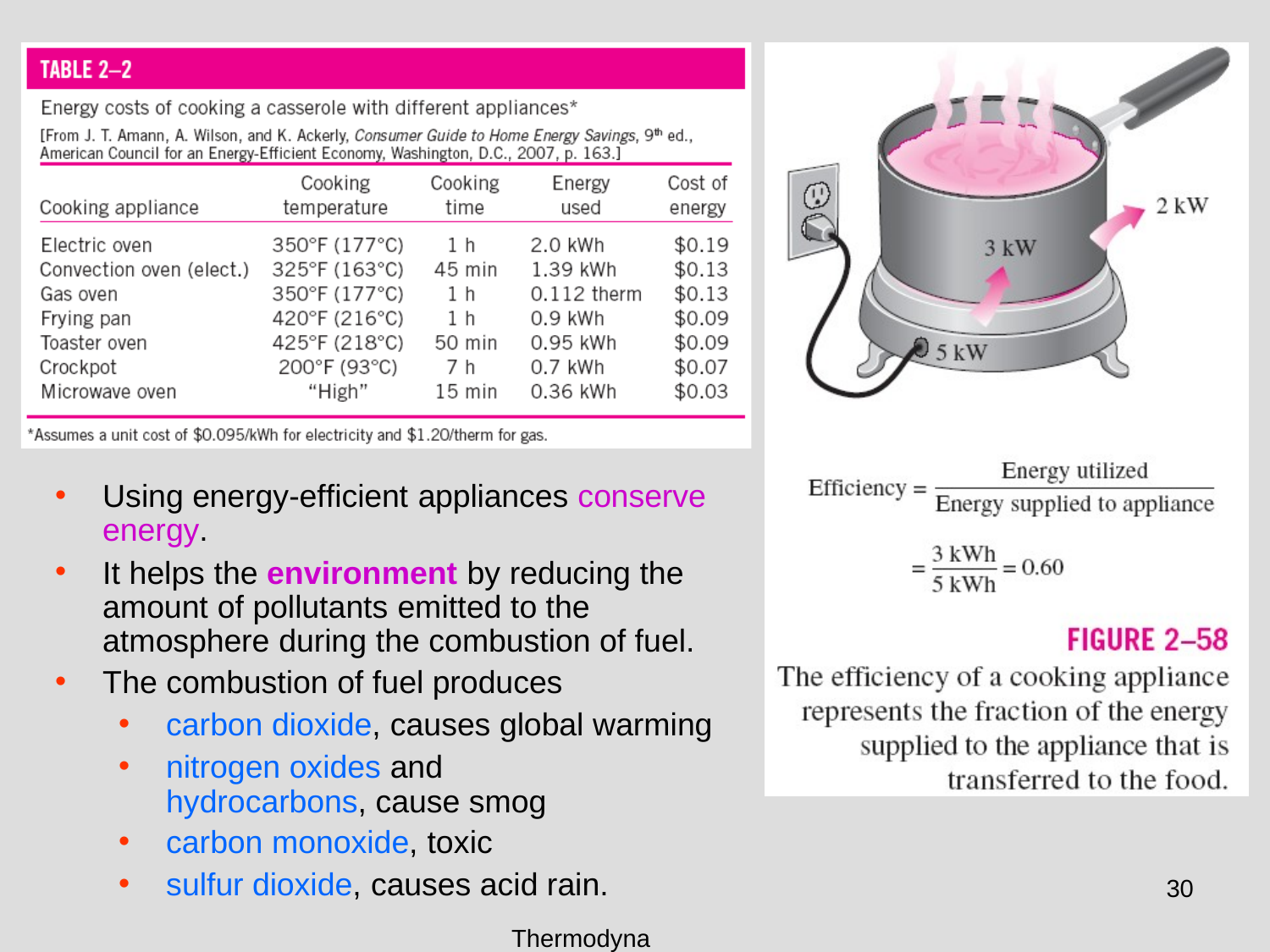

Using energy-efficient appliances conserve
energy.
It helps the environment by reducing the amount of pollutants emitted to the atmosphere during the combustion of fuel.
The combustion of fuel produces
carbon dioxide, causes global warming
nitrogen oxides and hydrocarbons, cause smog
carbon monoxide, toxic
sulfur dioxide, causes acid rain.

Thermodynamics-CH2
30